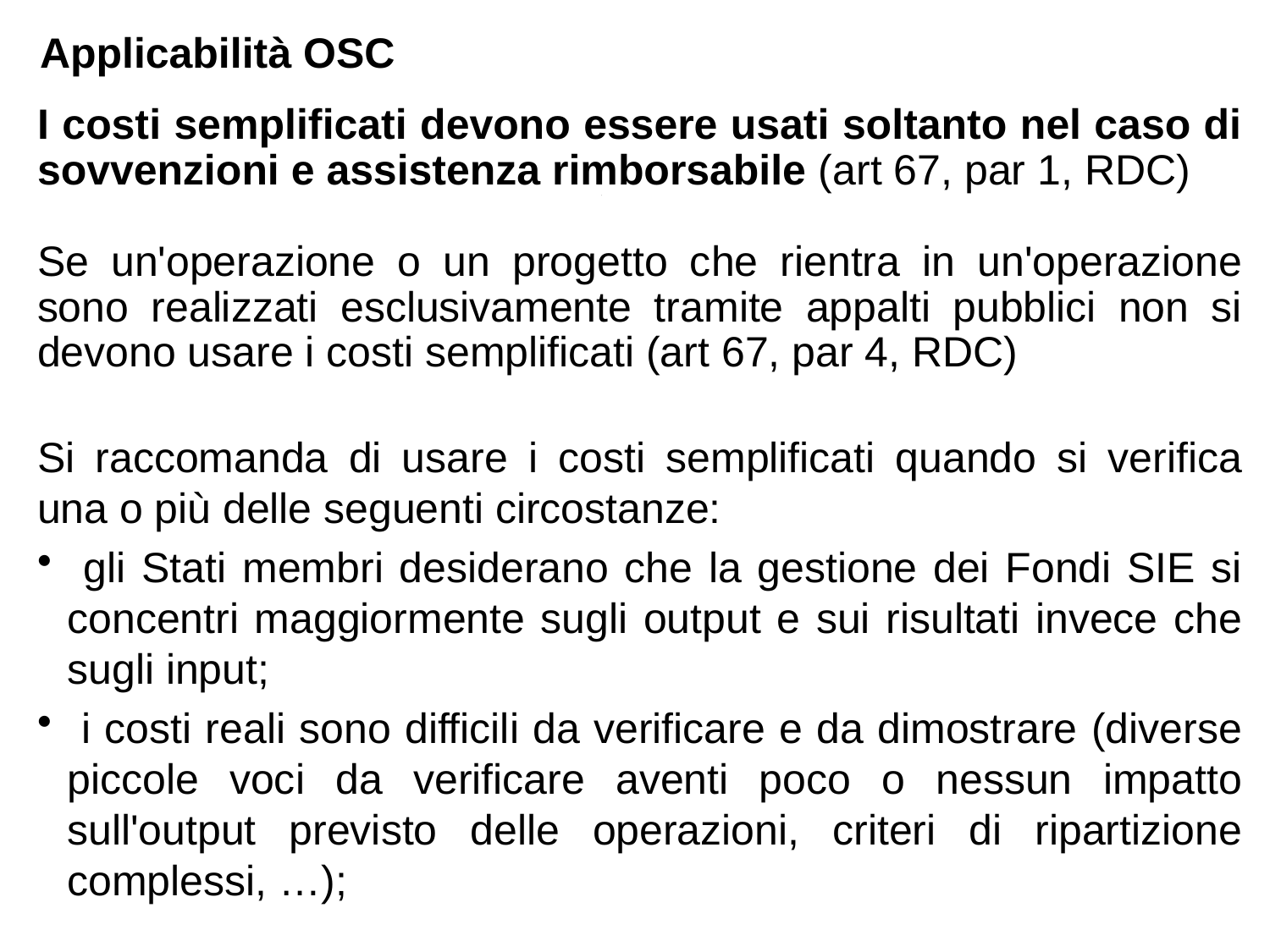

Applicabilità OSC
I costi semplificati devono essere usati soltanto nel caso di sovvenzioni e assistenza rimborsabile (art 67, par 1, RDC)

Se un'operazione o un progetto che rientra in un'operazione sono realizzati esclusivamente tramite appalti pubblici non si devono usare i costi semplificati (art 67, par 4, RDC)

Si raccomanda di usare i costi semplificati quando si verifica una o più delle seguenti circostanze:
 gli Stati membri desiderano che la gestione dei Fondi SIE si concentri maggiormente sugli output e sui risultati invece che sugli input;
 i costi reali sono difficili da verificare e da dimostrare (diverse piccole voci da verificare aventi poco o nessun impatto sull'output previsto delle operazioni, criteri di ripartizione complessi, …);